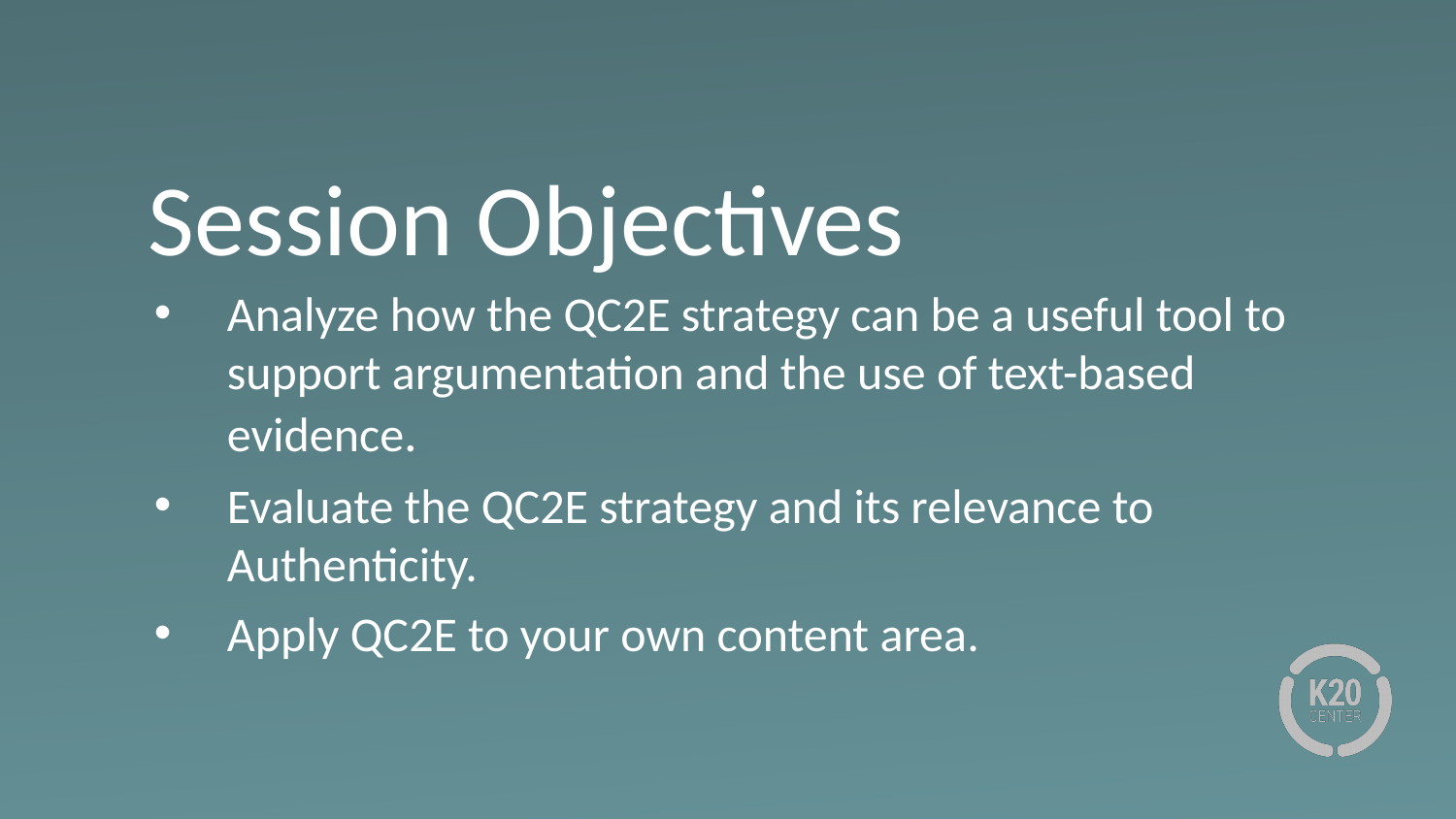

# Session Objectives
Analyze how the QC2E strategy can be a useful tool to support argumentation and the use of text-based evidence.
Evaluate the QC2E strategy and its relevance to Authenticity.
Apply QC2E to your own content area.